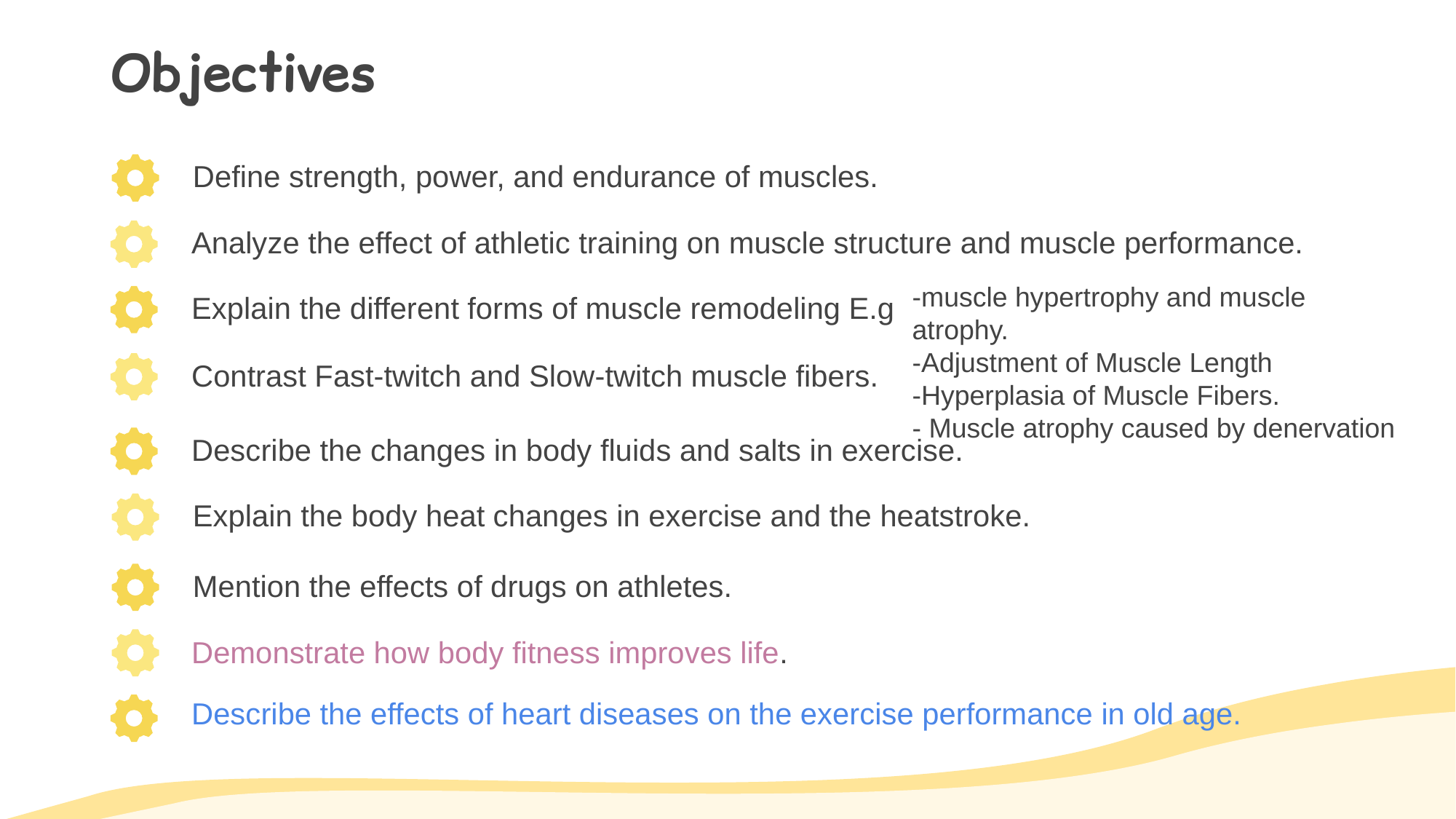

Objectives
Define strength, power, and endurance of muscles.

Analyze the effect of athletic training on muscle structure and muscle performance.

Explain the different forms of muscle remodeling E.g
-muscle hypertrophy and muscle atrophy.
-Adjustment of Muscle Length
-Hyperplasia of Muscle Fibers.
- Muscle atrophy caused by denervation

Contrast Fast-twitch and Slow-twitch muscle fibers.

Describe the changes in body fluids and salts in exercise.

Explain the body heat changes in exercise and the heatstroke.

Mention the effects of drugs on athletes.

Demonstrate how body fitness improves life.

Describe the effects of heart diseases on the exercise performance in old age.